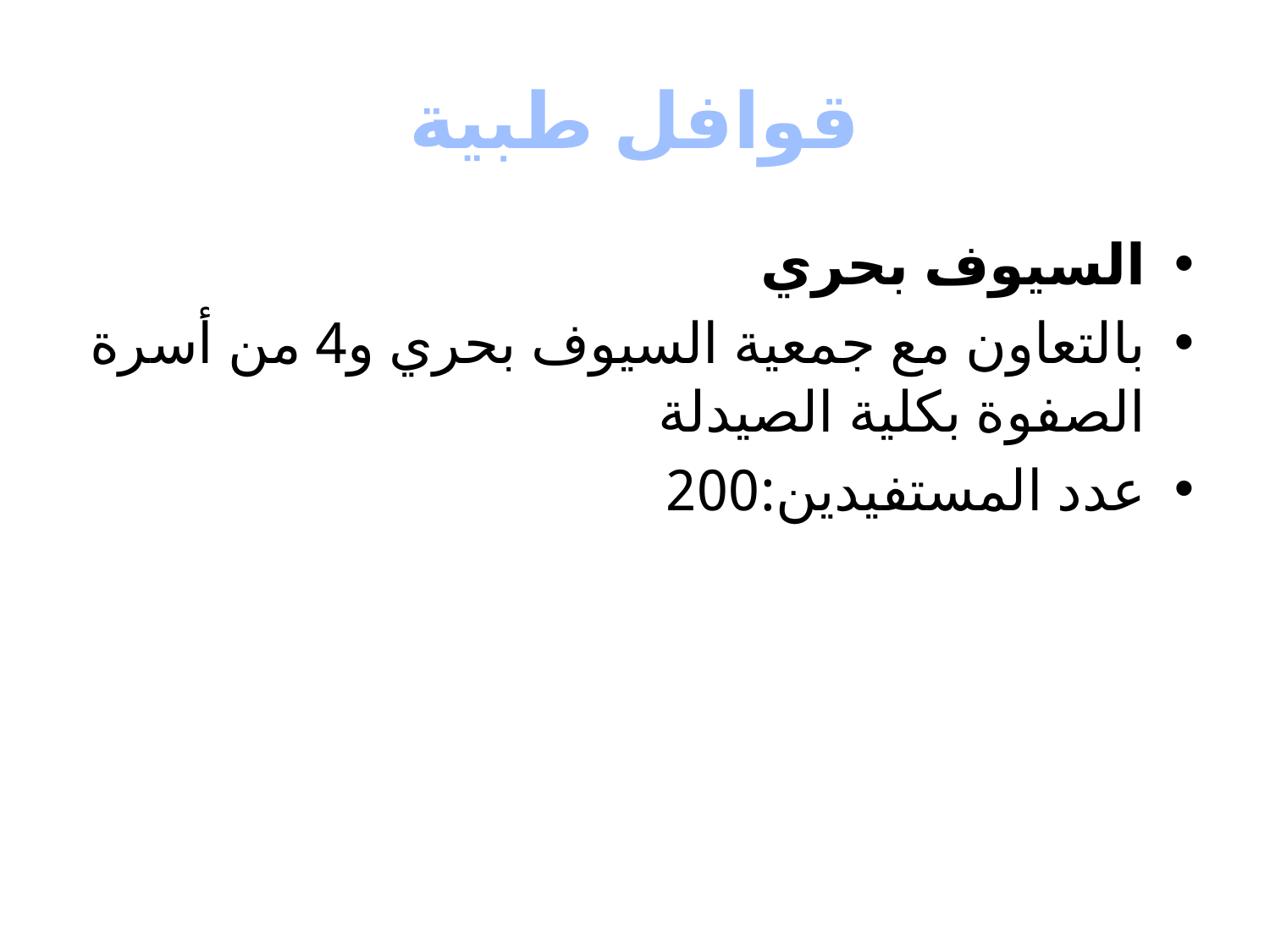

# قوافل طبية
السيوف بحري
بالتعاون مع جمعية السيوف بحري و4 من أسرة الصفوة بكلية الصيدلة
عدد المستفيدين:200